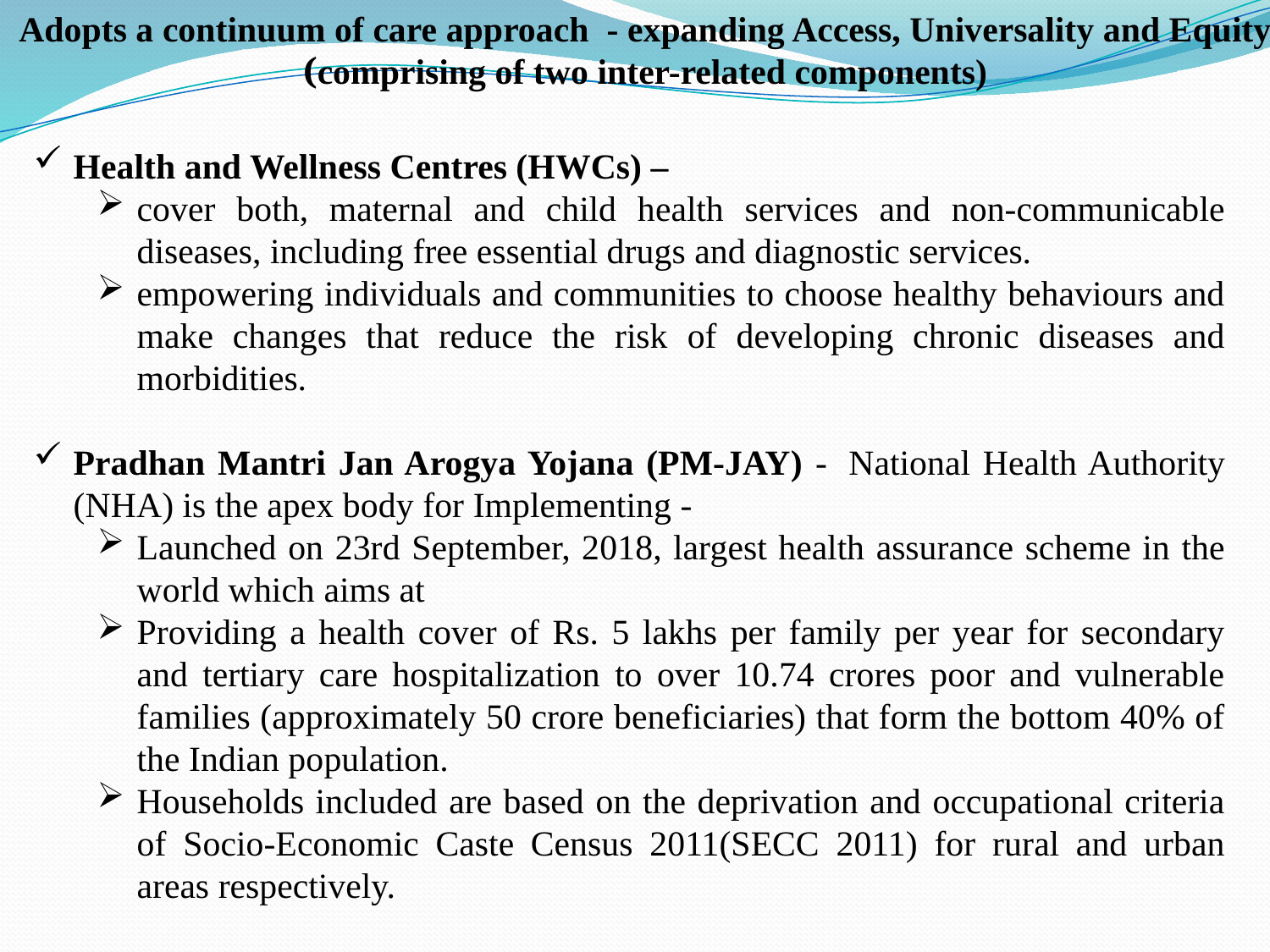

Adopts a continuum of care approach  - expanding Access, Universality and Equity
(comprising of two inter-related components)

Health and Wellness Centres (HWCs) –
cover both, maternal and child health services and non-communicable diseases, including free essential drugs and diagnostic services.
empowering individuals and communities to choose healthy behaviours and make changes that reduce the risk of developing chronic diseases and morbidities.

Pradhan Mantri Jan Arogya Yojana (PM-JAY) -  National Health Authority (NHA) is the apex body for Implementing -
Launched on 23rd September, 2018, largest health assurance scheme in the world which aims at
Providing a health cover of Rs. 5 lakhs per family per year for secondary and tertiary care hospitalization to over 10.74 crores poor and vulnerable families (approximately 50 crore beneficiaries) that form the bottom 40% of the Indian population.
Households included are based on the deprivation and occupational criteria of Socio-Economic Caste Census 2011(SECC 2011) for rural and urban areas respectively.